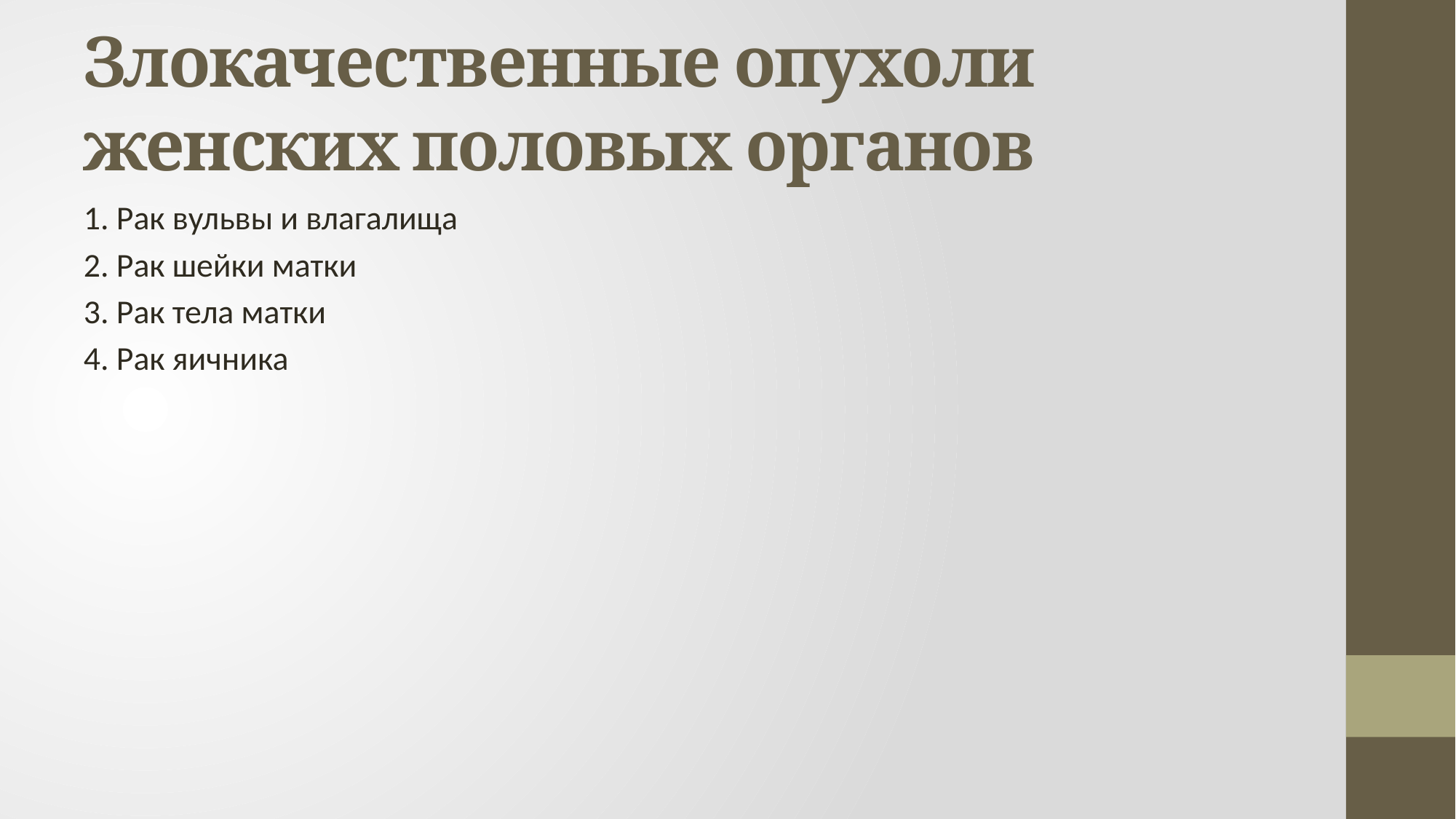

# Злокачественные опухоли женских половых органов
1. Рак вульвы и влагалища
2. Рак шейки матки
3. Рак тела матки
4. Рак яичника